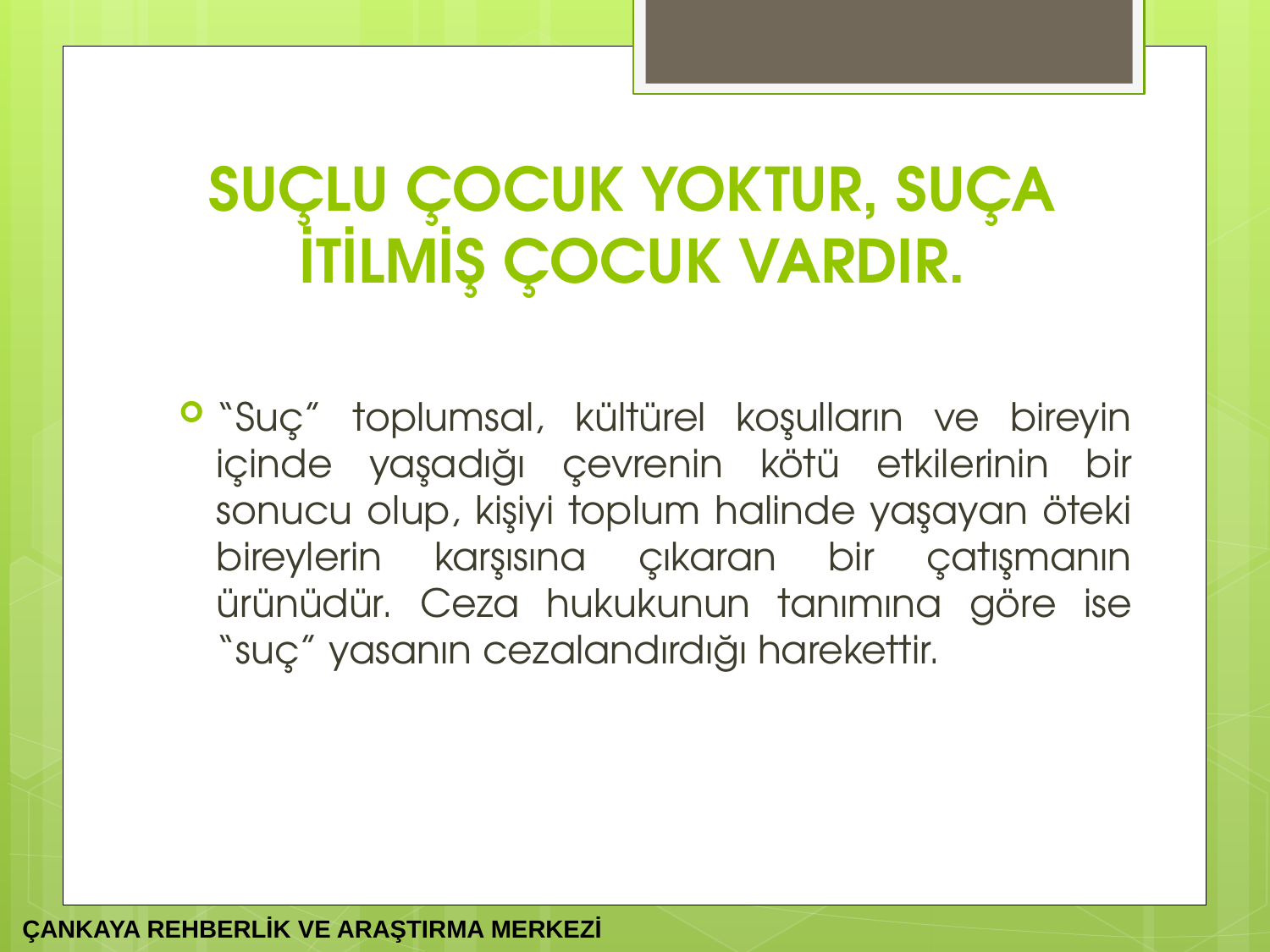

# SUÇLU ÇOCUK YOKTUR, SUÇA İTİLMİŞ ÇOCUK VARDIR.
“Suç” toplumsal, kültürel koşulların ve bireyin içinde yaşadığı çevrenin kötü etkilerinin bir sonucu olup, kişiyi toplum halinde yaşayan öteki bireylerin karşısına çıkaran bir çatışmanın ürünüdür. Ceza hukukunun tanımına göre ise “suç” yasanın cezalandırdığı harekettir.
ÇANKAYA REHBERLİK VE ARAŞTIRMA MERKEZİ